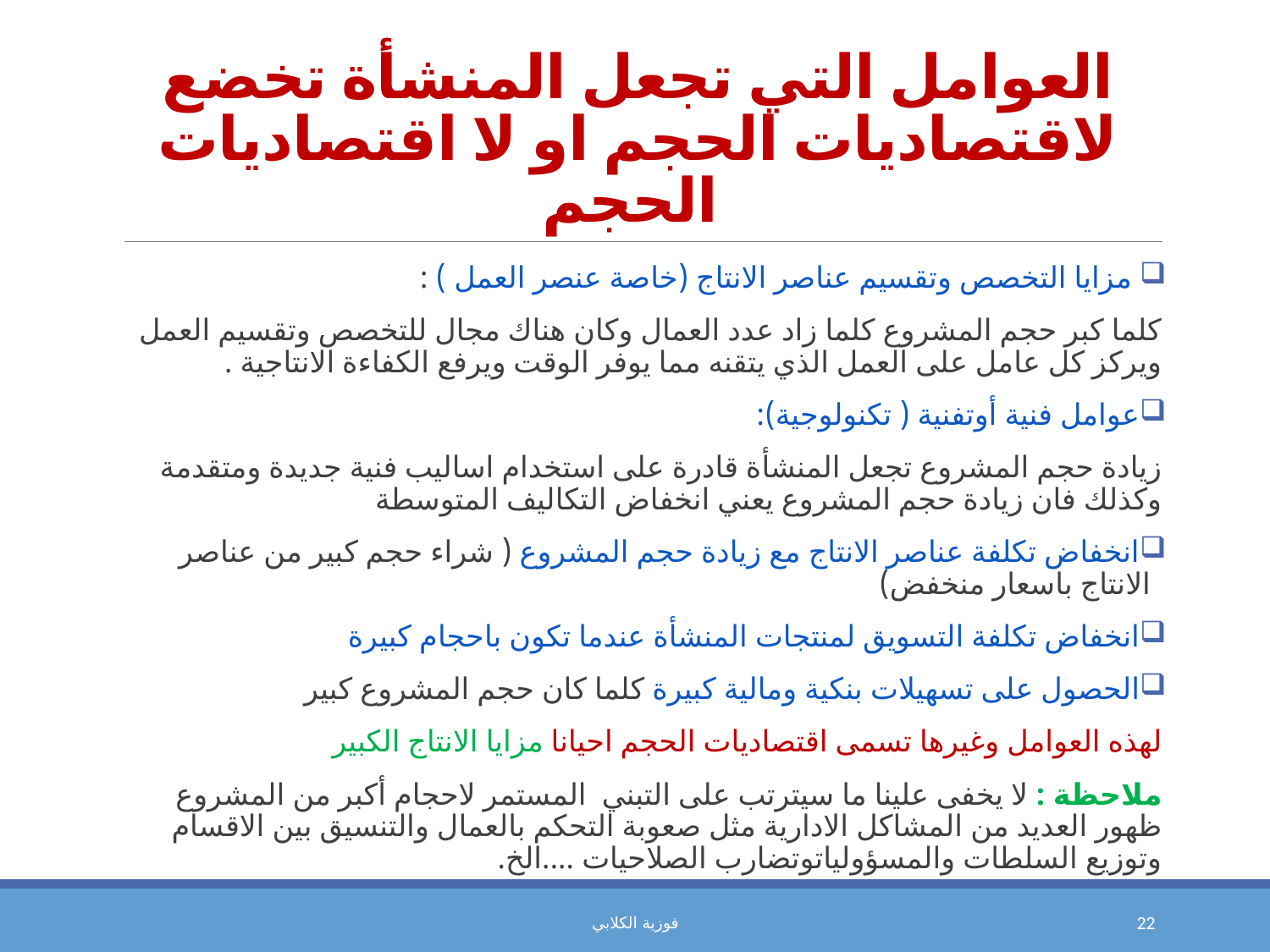

# العوامل التي تجعل المنشأة تخضع لاقتصاديات الحجم او لا اقتصاديات الحجم
 مزايا التخصص وتقسيم عناصر الانتاج (خاصة عنصر العمل ) :
كلما كبر حجم المشروع كلما زاد عدد العمال وكان هناك مجال للتخصص وتقسيم العمل ويركز كل عامل على العمل الذي يتقنه مما يوفر الوقت ويرفع الكفاءة الانتاجية .
عوامل فنية أوتفنية ( تكنولوجية):
زيادة حجم المشروع تجعل المنشأة قادرة على استخدام اساليب فنية جديدة ومتقدمة وكذلك فان زيادة حجم المشروع يعني انخفاض التكاليف المتوسطة
انخفاض تكلفة عناصر الانتاج مع زيادة حجم المشروع ( شراء حجم كبير من عناصر الانتاج باسعار منخفض)
انخفاض تكلفة التسويق لمنتجات المنشأة عندما تكون باحجام كبيرة
الحصول على تسهيلات بنكية ومالية كبيرة كلما كان حجم المشروع كبير
لهذه العوامل وغيرها تسمى اقتصاديات الحجم احيانا مزايا الانتاج الكبير
ملاحظة : لا يخفى علينا ما سيترتب على التبني  المستمر لاحجام أكبر من المشروع ظهور العديد من المشاكل الادارية مثل صعوبة التحكم بالعمال والتنسيق بين الاقسام وتوزيع السلطات والمسؤولياتوتضارب الصلاحيات ....الخ.

فوزية الكلابي
22